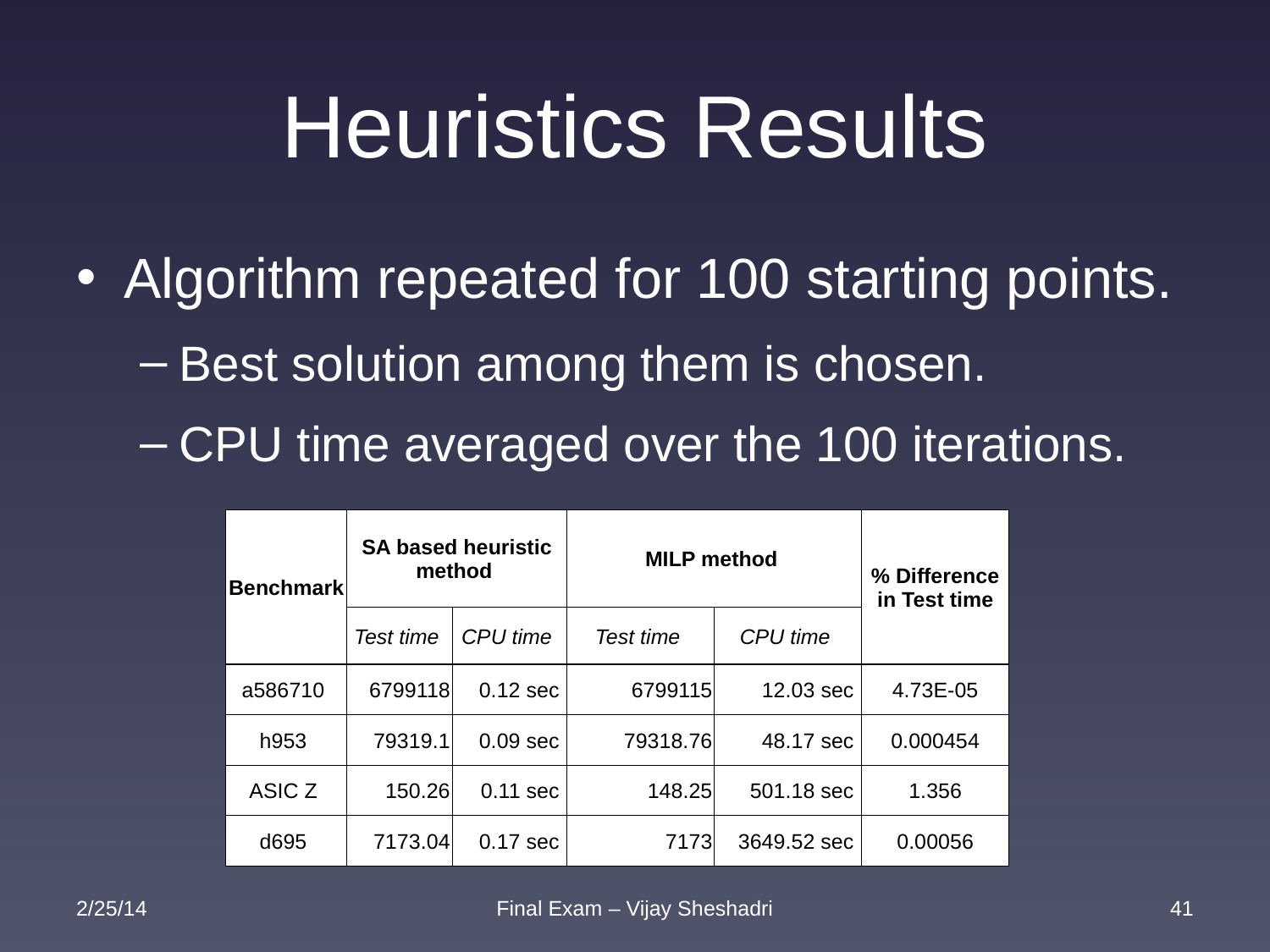

# Heuristics Results
Algorithm repeated for 100 starting points.
Best solution among them is chosen.
CPU time averaged over the 100 iterations.
| Benchmark | SA based heuristic method |  | MILP method |  | % Difference in Test time |
| --- | --- | --- | --- | --- | --- |
|  | Test time | CPU time | Test time | CPU time |  |
| a586710 | 6799118 | 0.12 sec | 6799115 | 12.03 sec | 4.73E-05 |
| h953 | 79319.1 | 0.09 sec | 79318.76 | 48.17 sec | 0.000454 |
| ASIC Z | 150.26 | 0.11 sec | 148.25 | 501.18 sec | 1.356 |
| d695 | 7173.04 | 0.17 sec | 7173 | 3649.52 sec | 0.00056 |
2/25/14
Final Exam – Vijay Sheshadri
41